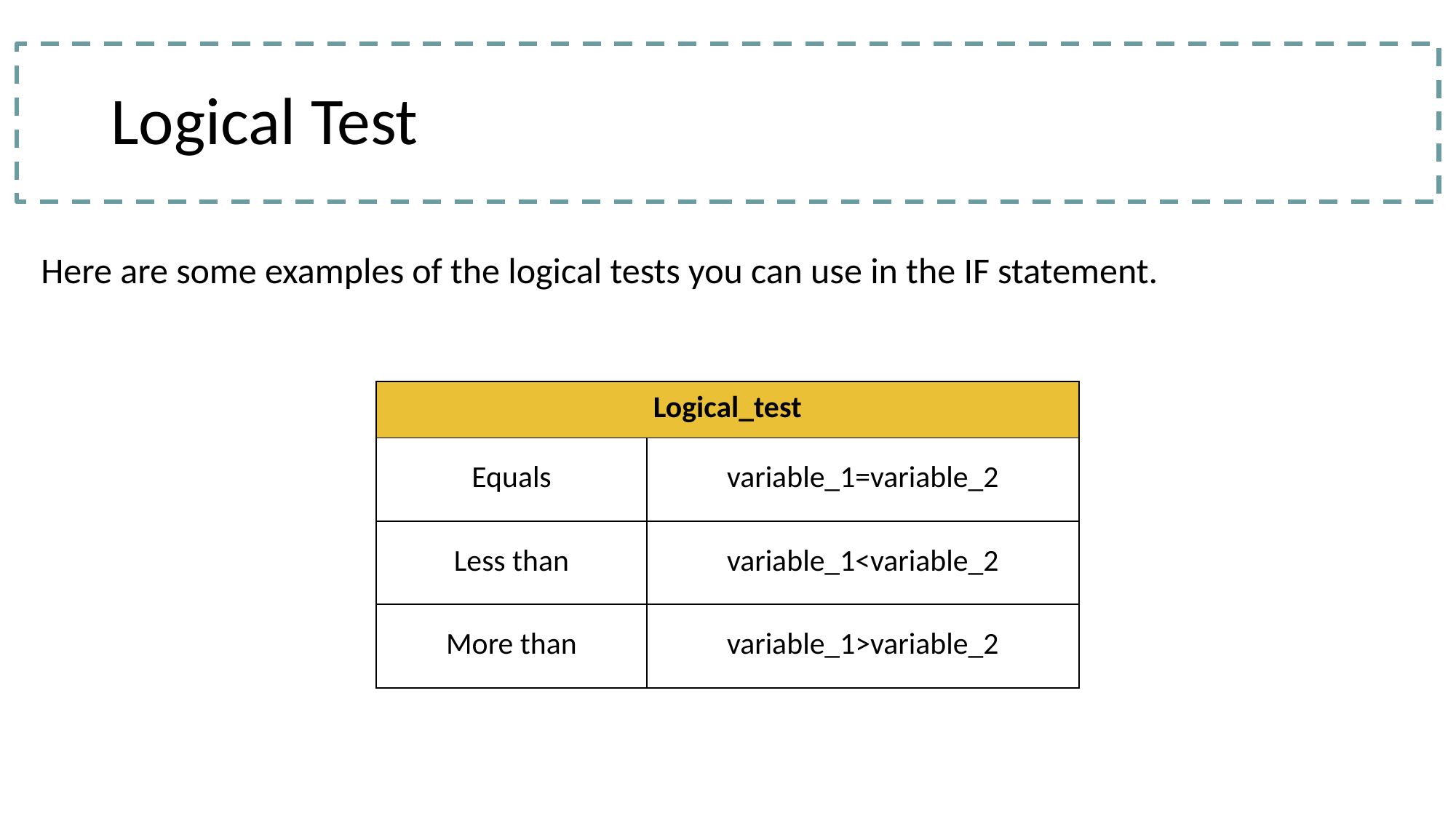

# Logical Test
Here are some examples of the logical tests you can use in the IF statement.

| Logical\_test |  |
| --- | --- |
| Equals | variable\_1=variable\_2 |
| Less than | variable\_1<variable\_2 |
| More than | variable\_1>variable\_2 |